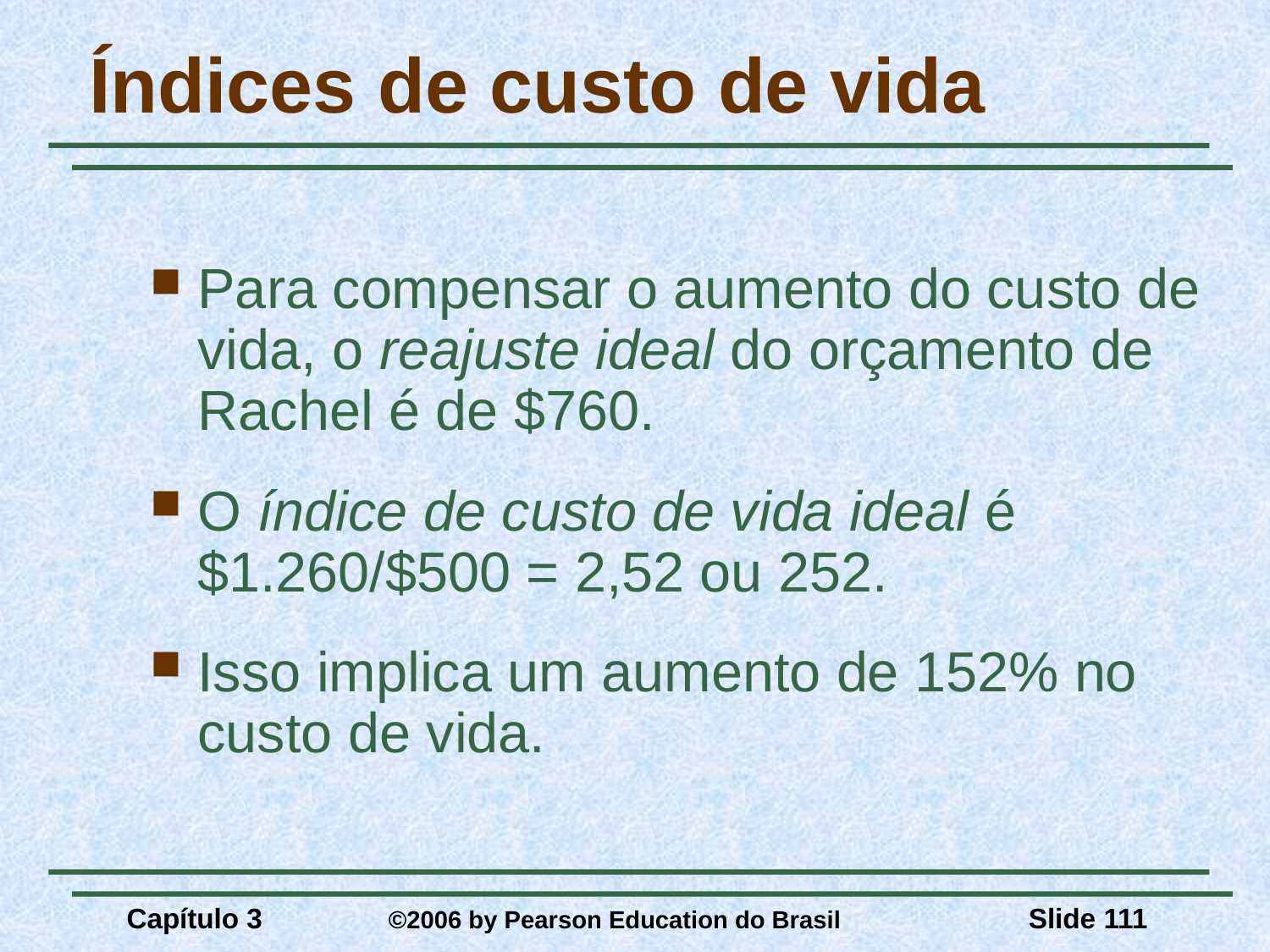

# Índices de custo de vida
Para compensar o aumento do custo de vida, o reajuste ideal do orçamento de Rachel é de $760.
O índice de custo de vida ideal é $1.260/$500 = 2,52 ou 252.
Isso implica um aumento de 152% no custo de vida.

Capítulo 3	 ©2006 by Pearson Education do Brasil
Slide 111